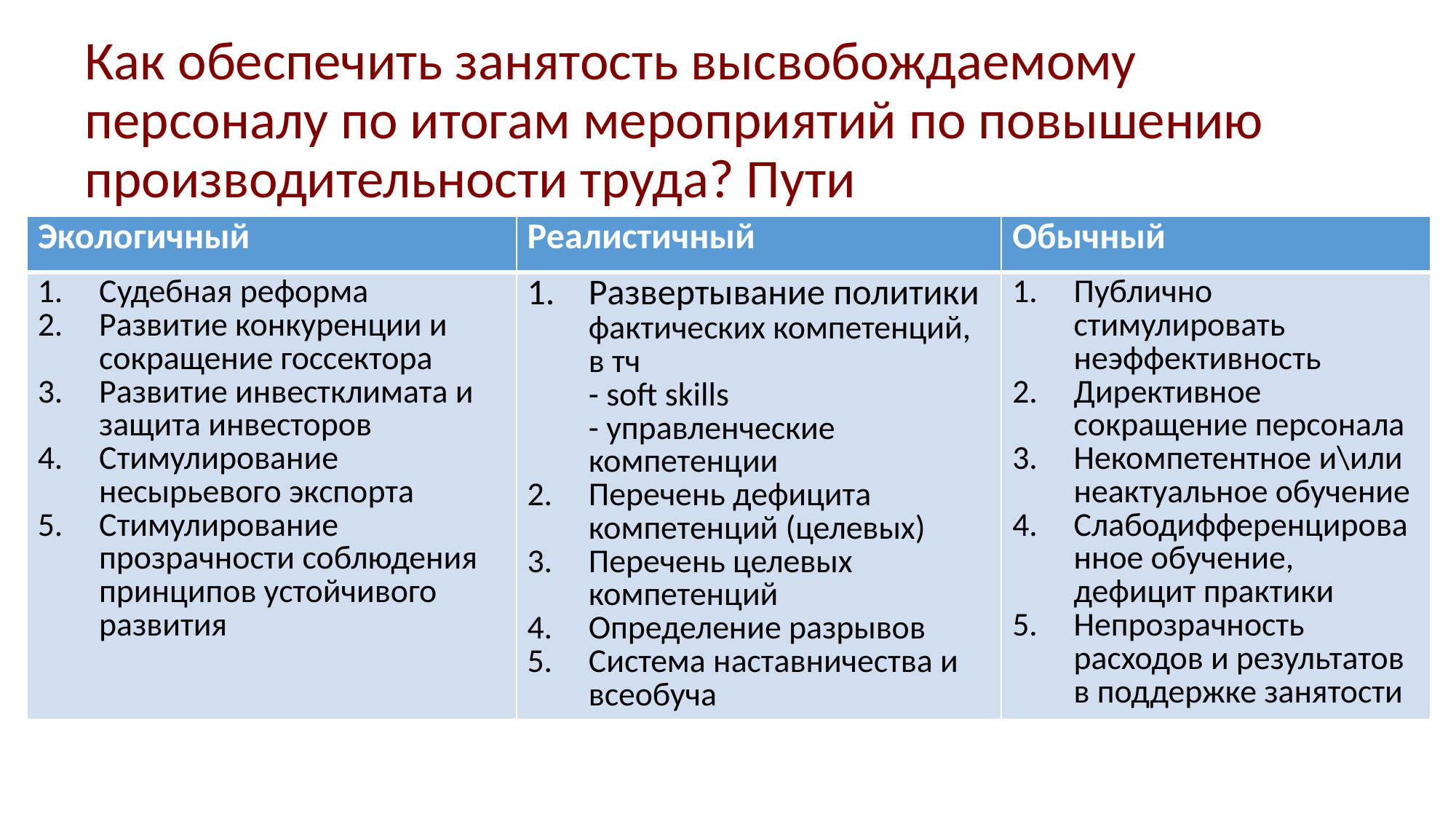

# Как обеспечить занятость высвобождаемому персоналу по итогам мероприятий по повышению производительности труда? Пути
| Экологичный | Реалистичный | Обычный |
| --- | --- | --- |
| Судебная реформа Развитие конкуренции и сокращение госсектора Развитие инвестклимата и защита инвесторов Стимулирование несырьевого экспорта Стимулирование прозрачности соблюдения принципов устойчивого развития | Развертывание политики фактических компетенций, в тч - soft skills - управленческие компетенции Перечень дефицита компетенций (целевых) Перечень целевых компетенций Определение разрывов Система наставничества и всеобуча | Публично стимулировать неэффективность Директивное сокращение персонала Некомпетентное и\или неактуальное обучение Слабодифференцированное обучение, дефицит практики Непрозрачность расходов и результатов в поддержке занятости |